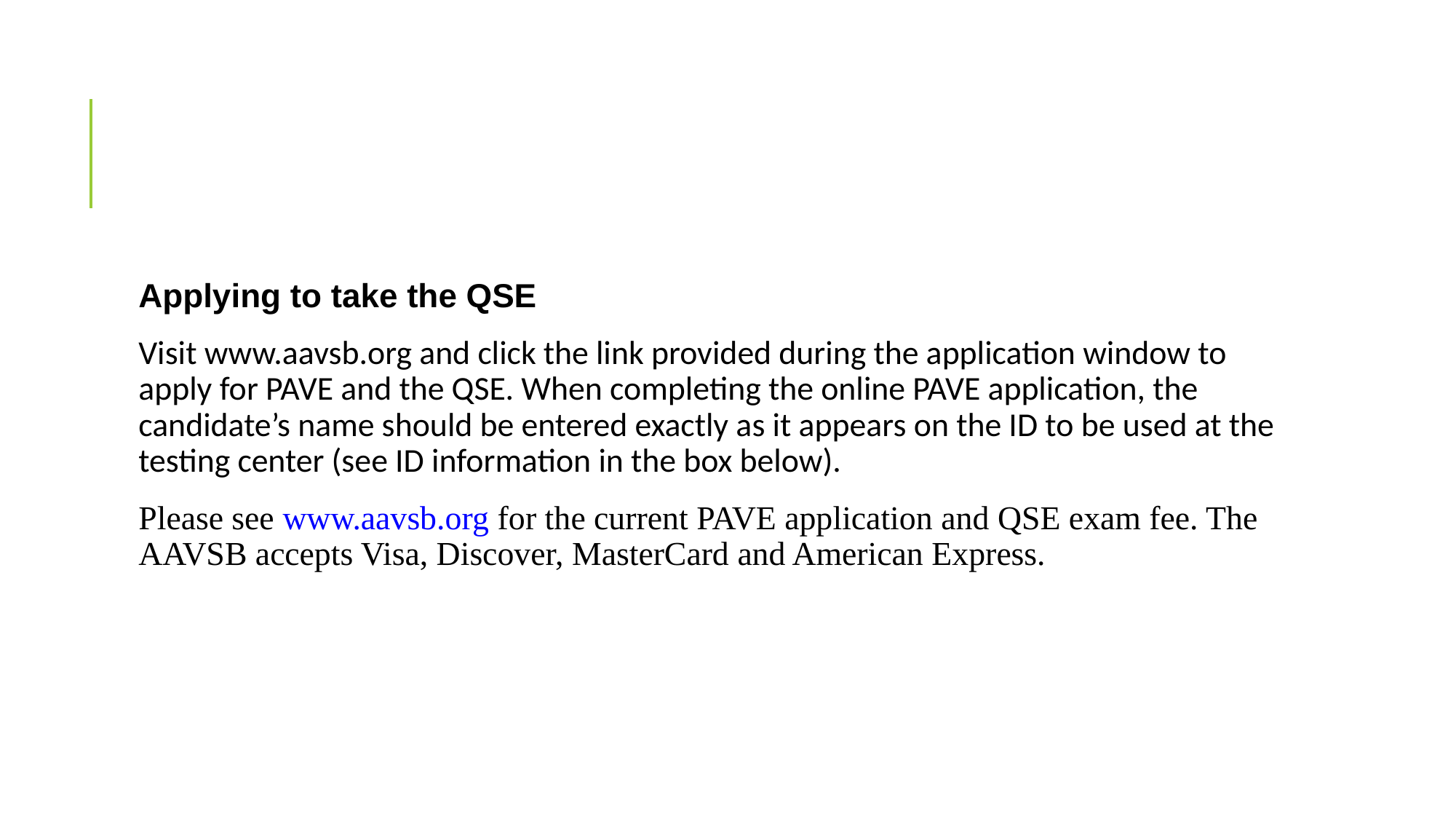

#
Applying to take the QSE
Visit www.aavsb.org and click the link provided during the application window to apply for PAVE and the QSE. When completing the online PAVE application, the candidate’s name should be entered exactly as it appears on the ID to be used at the testing center (see ID information in the box below).
Please see www.aavsb.org for the current PAVE application and QSE exam fee. The AAVSB accepts Visa, Discover, MasterCard and American Express.